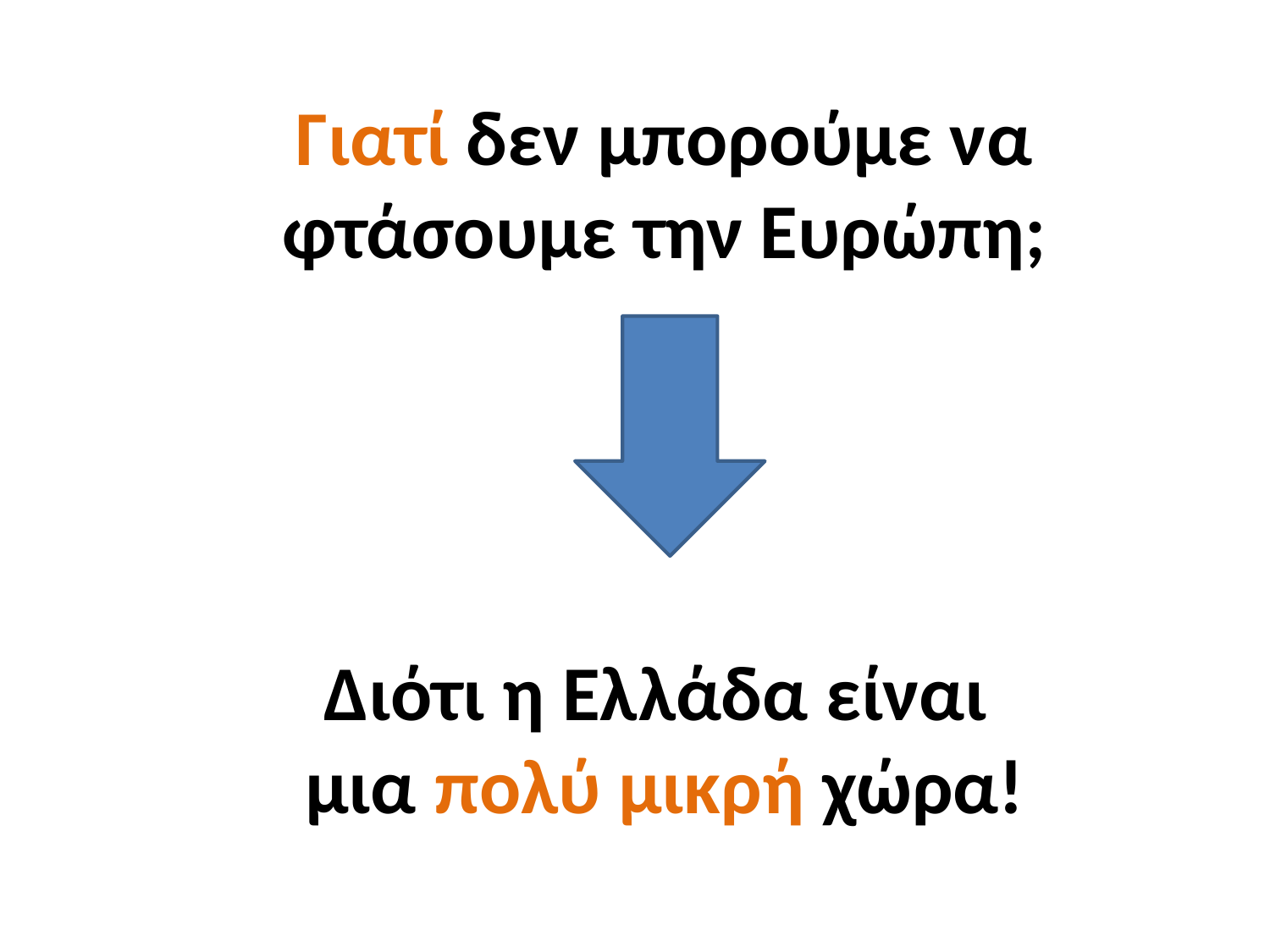

Γιατί δεν μπορούμε να φτάσουμε την Ευρώπη;

# Διότι η Ελλάδα είναι μια πολύ μικρή χώρα!